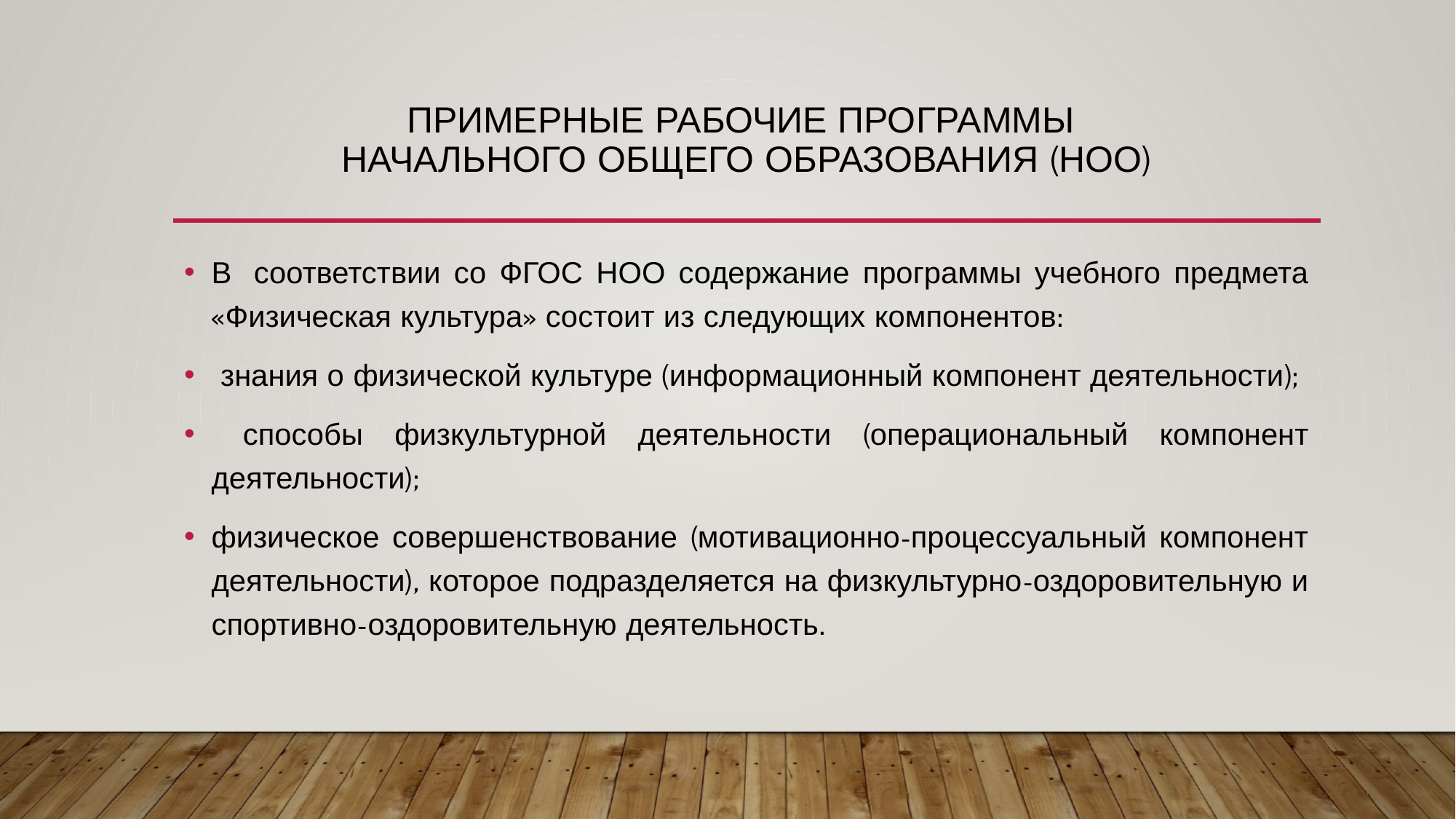

# Примерные рабочие программы начального общего образования (НОО)
В  соответствии со ФГОС НОО содержание программы учебного предмета «Физическая культура» состоит из следующих компонентов:
 знания о физической культуре (информационный компонент деятельности);
 способы физкультурной деятельности (операциональный компонент деятельности);
физическое совершенствование (мотивационно-процессуальный компонент деятельности), которое подразделяется на физкультурно-оздоровительную и спортивно-оздоровительную деятельность.